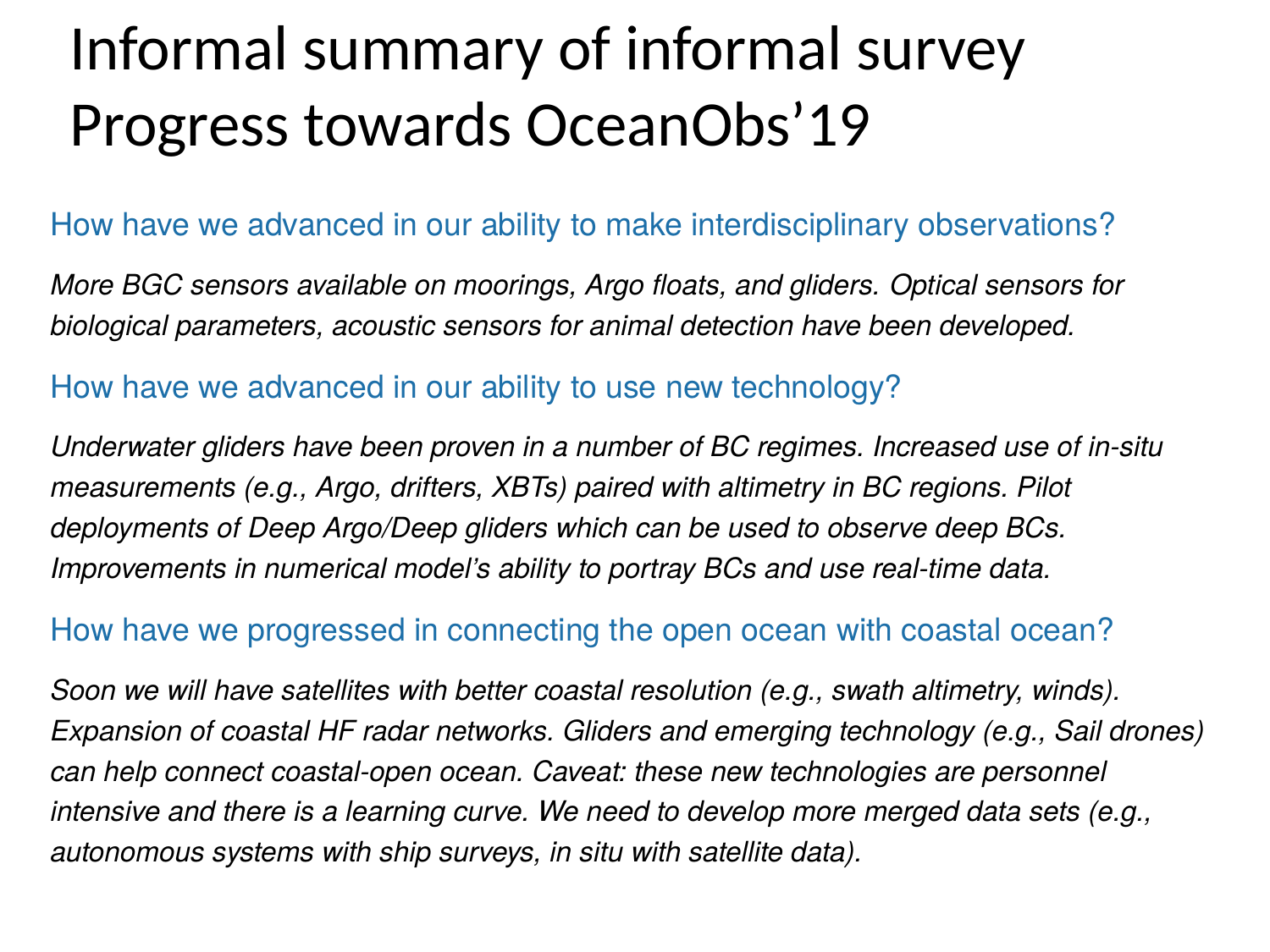

Informal summary of informal survey
Progress towards OceanObs’19
How have we advanced in our ability to make interdisciplinary observations?
More BGC sensors available on moorings, Argo floats, and gliders. Optical sensors for biological parameters, acoustic sensors for animal detection have been developed.
How have we advanced in our ability to use new technology?
Underwater gliders have been proven in a number of BC regimes. Increased use of in-situ measurements (e.g., Argo, drifters, XBTs) paired with altimetry in BC regions. Pilot deployments of Deep Argo/Deep gliders which can be used to observe deep BCs. Improvements in numerical model’s ability to portray BCs and use real-time data.
How have we progressed in connecting the open ocean with coastal ocean?
Soon we will have satellites with better coastal resolution (e.g., swath altimetry, winds). Expansion of coastal HF radar networks. Gliders and emerging technology (e.g., Sail drones) can help connect coastal-open ocean. Caveat: these new technologies are personnel intensive and there is a learning curve. We need to develop more merged data sets (e.g., autonomous systems with ship surveys, in situ with satellite data).